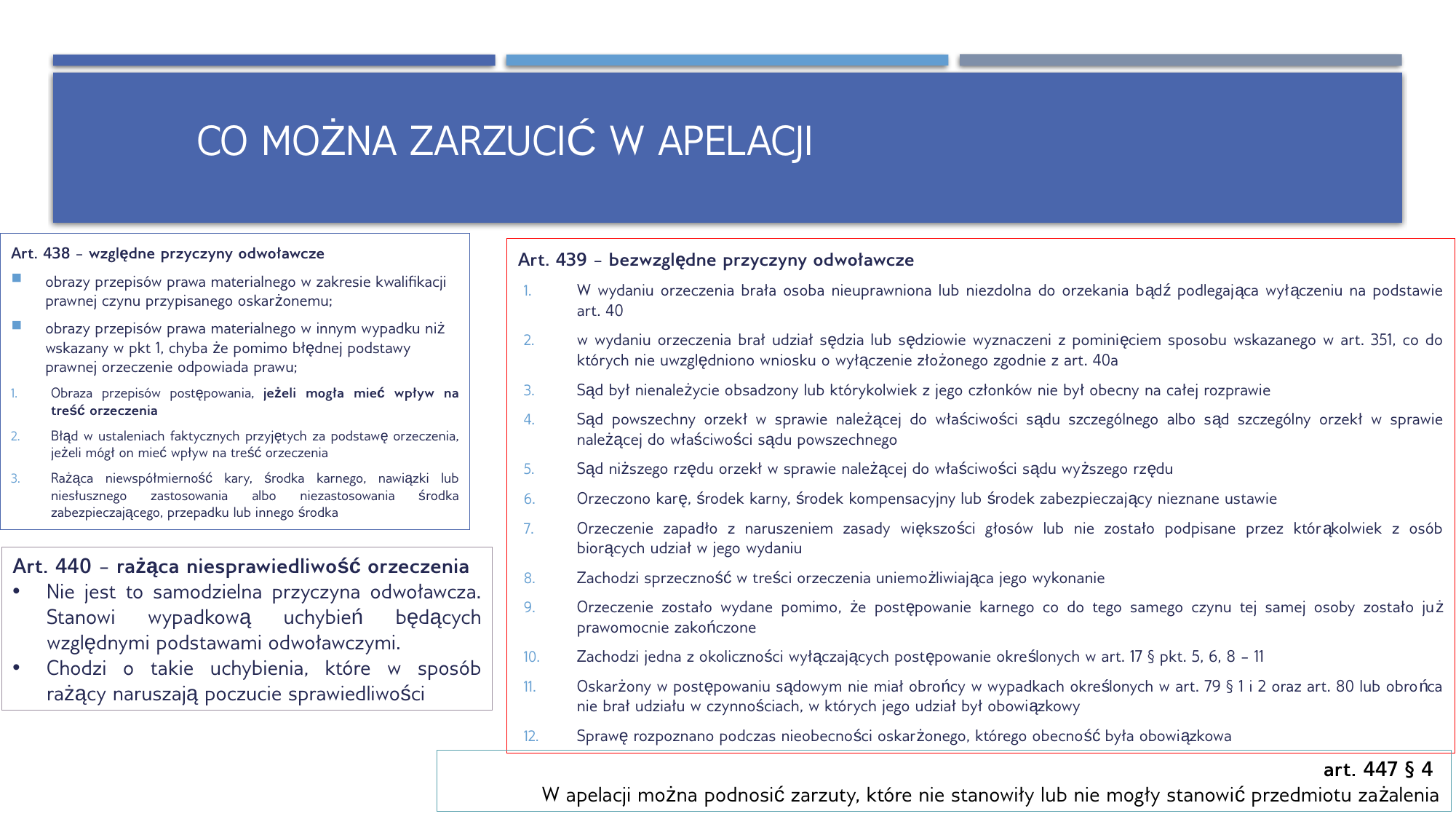

# Co można zarzucić w apelacji
Art. 438 – względne przyczyny odwoławcze
obrazy przepisów prawa materialnego w zakresie kwalifikacji prawnej czynu przypisanego oskarżonemu;
obrazy przepisów prawa materialnego w innym wypadku niż wskazany w pkt 1, chyba że pomimo błędnej podstawy prawnej orzeczenie odpowiada prawu;
Obraza przepisów postępowania, jeżeli mogła mieć wpływ na treść orzeczenia
Błąd w ustaleniach faktycznych przyjętych za podstawę orzeczenia, jeżeli mógł on mieć wpływ na treść orzeczenia
Rażąca niewspółmierność kary, środka karnego, nawiązki lub niesłusznego zastosowania albo niezastosowania środka zabezpieczającego, przepadku lub innego środka
Art. 439 – bezwzględne przyczyny odwoławcze
W wydaniu orzeczenia brała osoba nieuprawniona lub niezdolna do orzekania bądź podlegająca wyłączeniu na podstawie art. 40
w wydaniu orzeczenia brał udział sędzia lub sędziowie wyznaczeni z pominięciem sposobu wskazanego w art. 351, co do których nie uwzględniono wniosku o wyłączenie złożonego zgodnie z art. 40a
Sąd był nienależycie obsadzony lub którykolwiek z jego członków nie był obecny na całej rozprawie
Sąd powszechny orzekł w sprawie należącej do właściwości sądu szczególnego albo sąd szczególny orzekł w sprawie należącej do właściwości sądu powszechnego
Sąd niższego rzędu orzekł w sprawie należącej do właściwości sądu wyższego rzędu
Orzeczono karę, środek karny, środek kompensacyjny lub środek zabezpieczający nieznane ustawie
Orzeczenie zapadło z naruszeniem zasady większości głosów lub nie zostało podpisane przez którąkolwiek z osób biorących udział w jego wydaniu
Zachodzi sprzeczność w treści orzeczenia uniemożliwiająca jego wykonanie
Orzeczenie zostało wydane pomimo, że postępowanie karnego co do tego samego czynu tej samej osoby zostało już prawomocnie zakończone
Zachodzi jedna z okoliczności wyłączających postępowanie określonych w art. 17 § pkt. 5, 6, 8 – 11
Oskarżony w postępowaniu sądowym nie miał obrońcy w wypadkach określonych w art. 79 § 1 i 2 oraz art. 80 lub obrońca nie brał udziału w czynnościach, w których jego udział był obowiązkowy
Sprawę rozpoznano podczas nieobecności oskarżonego, którego obecność była obowiązkowa
Art. 440 – rażąca niesprawiedliwość orzeczenia
Nie jest to samodzielna przyczyna odwoławcza. Stanowi wypadkową uchybień będących względnymi podstawami odwoławczymi.
Chodzi o takie uchybienia, które w sposób rażący naruszają poczucie sprawiedliwości
art. 447 § 4
W apelacji można podnosić zarzuty, które nie stanowiły lub nie mogły stanowić przedmiotu zażalenia